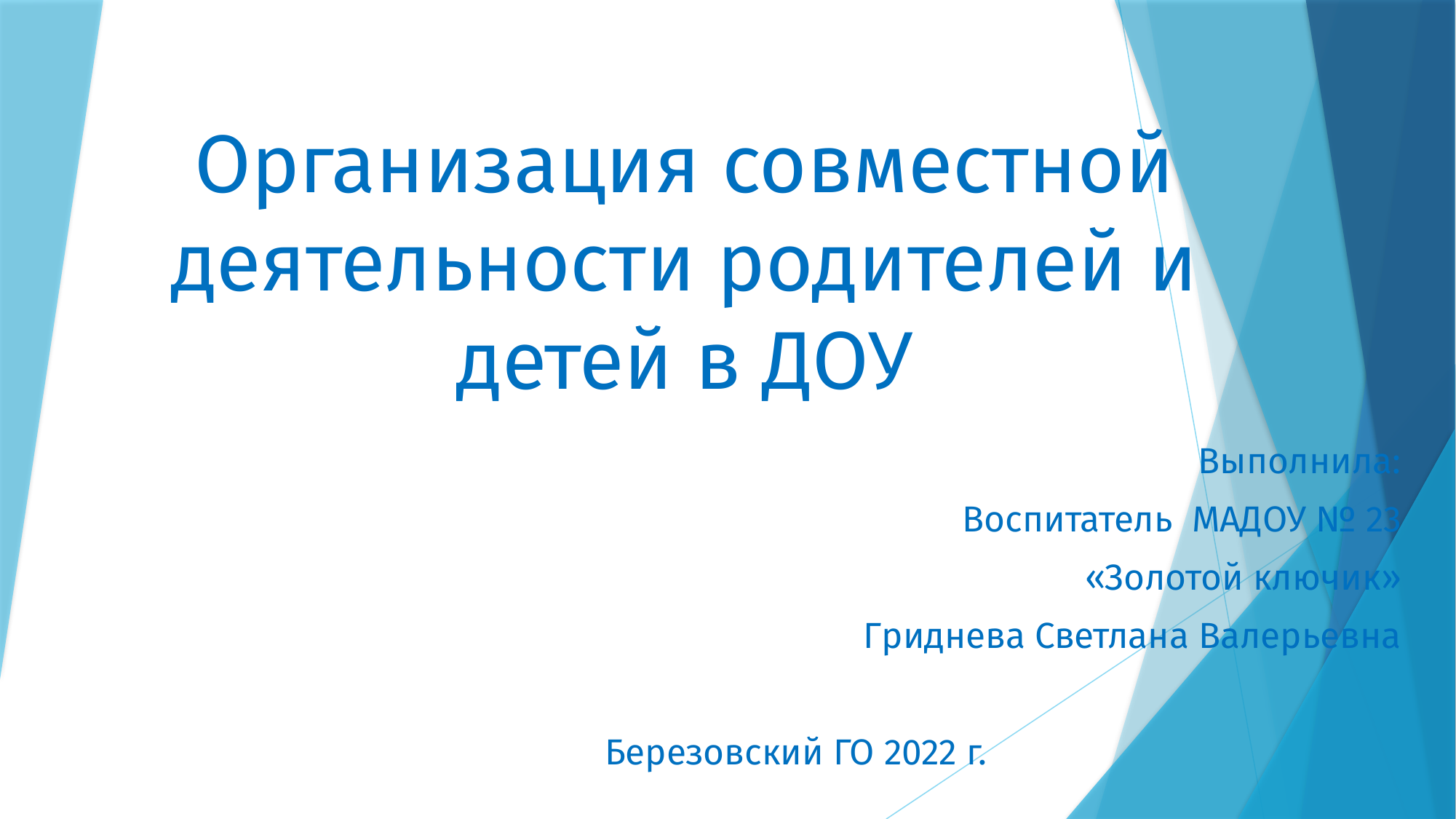

# Организация совместной деятельности родителей и детей в ДОУ
Выполнила:
Воспитатель  МАДОУ № 23
«Золотой ключик»
Гриднева Светлана Валерьевна

Березовский ГО 2022 г.